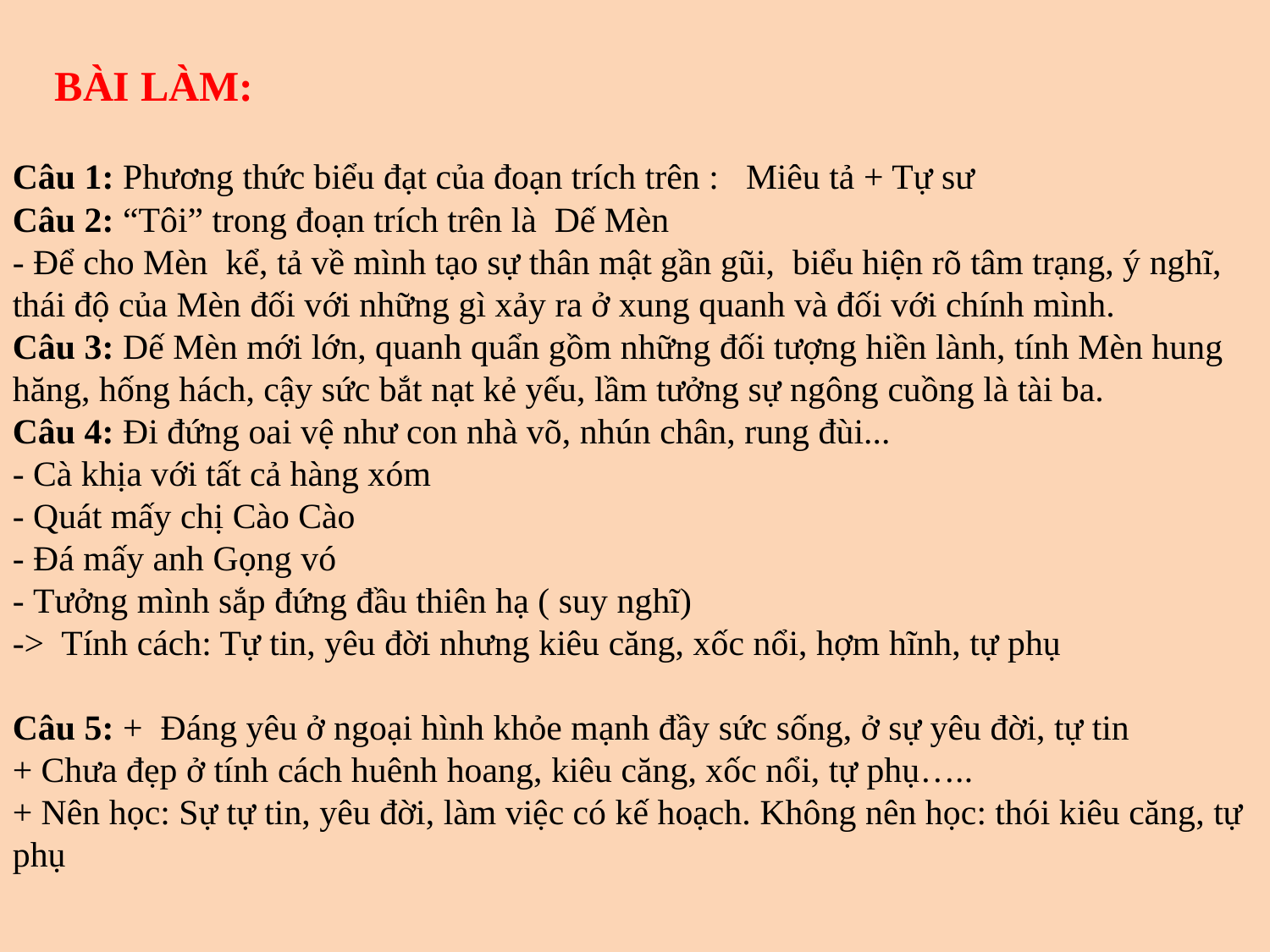

BÀI LÀM:
Câu 1: Phương thức biểu đạt của đoạn trích trên :   Miêu tả + Tự sư
Câu 2: “Tôi” trong đoạn trích trên là  Dế Mèn
- Để cho Mèn  kể, tả về mình tạo sự thân mật gần gũi,  biểu hiện rõ tâm trạng, ý nghĩ, thái độ của Mèn đối với những gì xảy ra ở xung quanh và đối với chính mình.
Câu 3: Dế Mèn mới lớn, quanh quẩn gồm những đối tượng hiền lành, tính Mèn hung hăng, hống hách, cậy sức bắt nạt kẻ yếu, lầm tưởng sự ngông cuồng là tài ba.
Câu 4: Đi đứng oai vệ như con nhà võ, nhún chân, rung đùi...
- Cà khịa với tất cả hàng xóm
- Quát mấy chị Cào Cào
- Đá mấy anh Gọng vó
- Tưởng mình sắp đứng đầu thiên hạ ( suy nghĩ)
->  Tính cách: Tự tin, yêu đời nhưng kiêu căng, xốc nổi, hợm hĩnh, tự phụ

Câu 5: +  Đáng yêu ở ngoại hình khỏe mạnh đầy sức sống, ở sự yêu đời, tự tin
+ Chưa đẹp ở tính cách huênh hoang, kiêu căng, xốc nổi, tự phụ…..
+ Nên học: Sự tự tin, yêu đời, làm việc có kế hoạch. Không nên học: thói kiêu căng, tự phụ